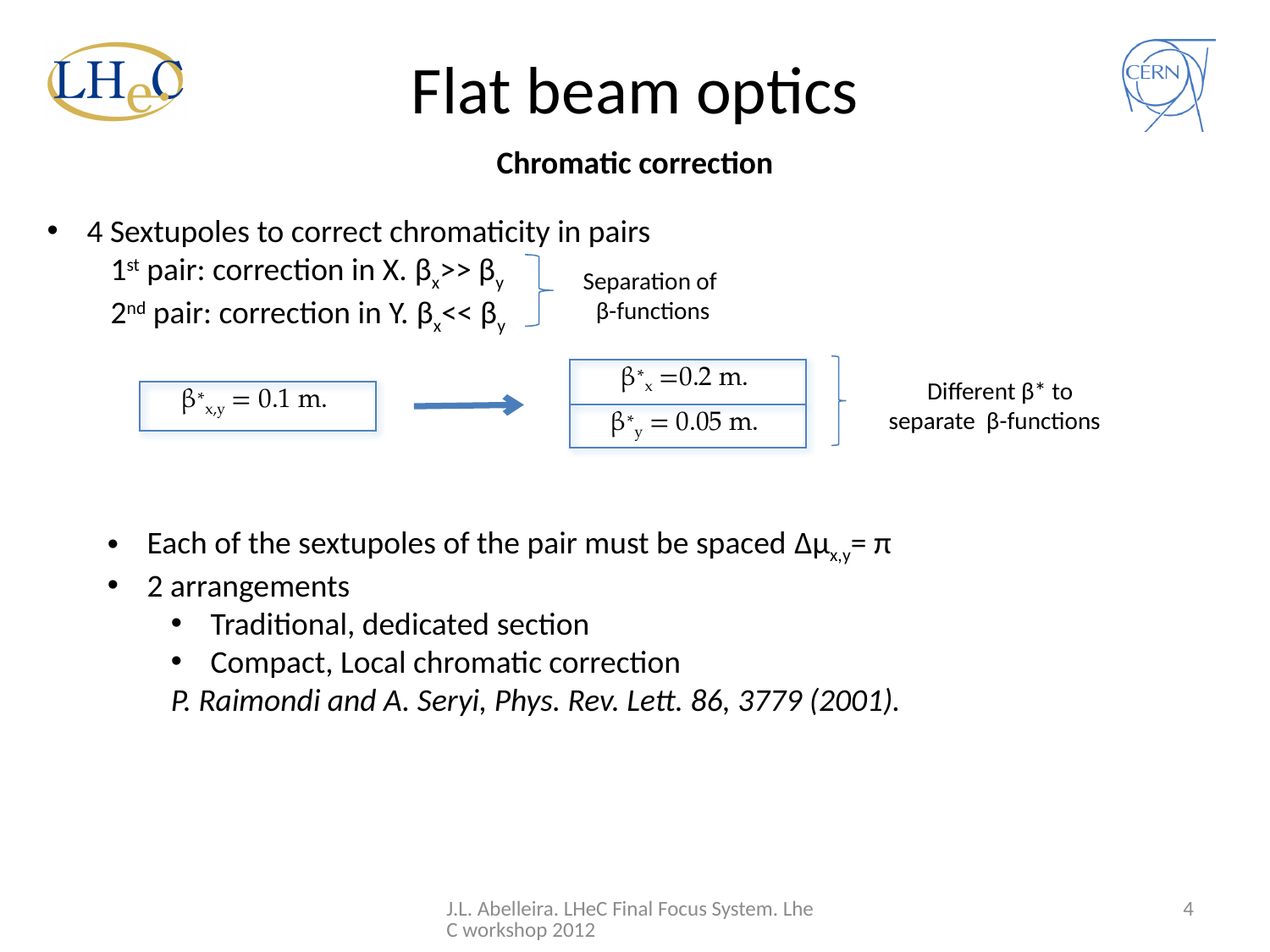

# Flat beam optics
Chromatic correction
4 Sextupoles to correct chromaticity in pairs
1st pair: correction in X. βx>> βy
2nd pair: correction in Y. βx<< βy

Separation of  β-functions

| β∗x =0.2 m. |
| --- |
| β∗y = 0.05 m. |
Different β* to separate  β-functions
| β∗x,y = 0.1 m. |
| --- |
Each of the sextupoles of the pair must be spaced Δμx,y= π
2 arrangements
Traditional, dedicated section
Compact, Local chromatic correction
P. Raimondi and A. Seryi, Phys. Rev. Lett. 86, 3779 (2001).
J.L. Abelleira. LHeC Final Focus System. LheC workshop 2012
4